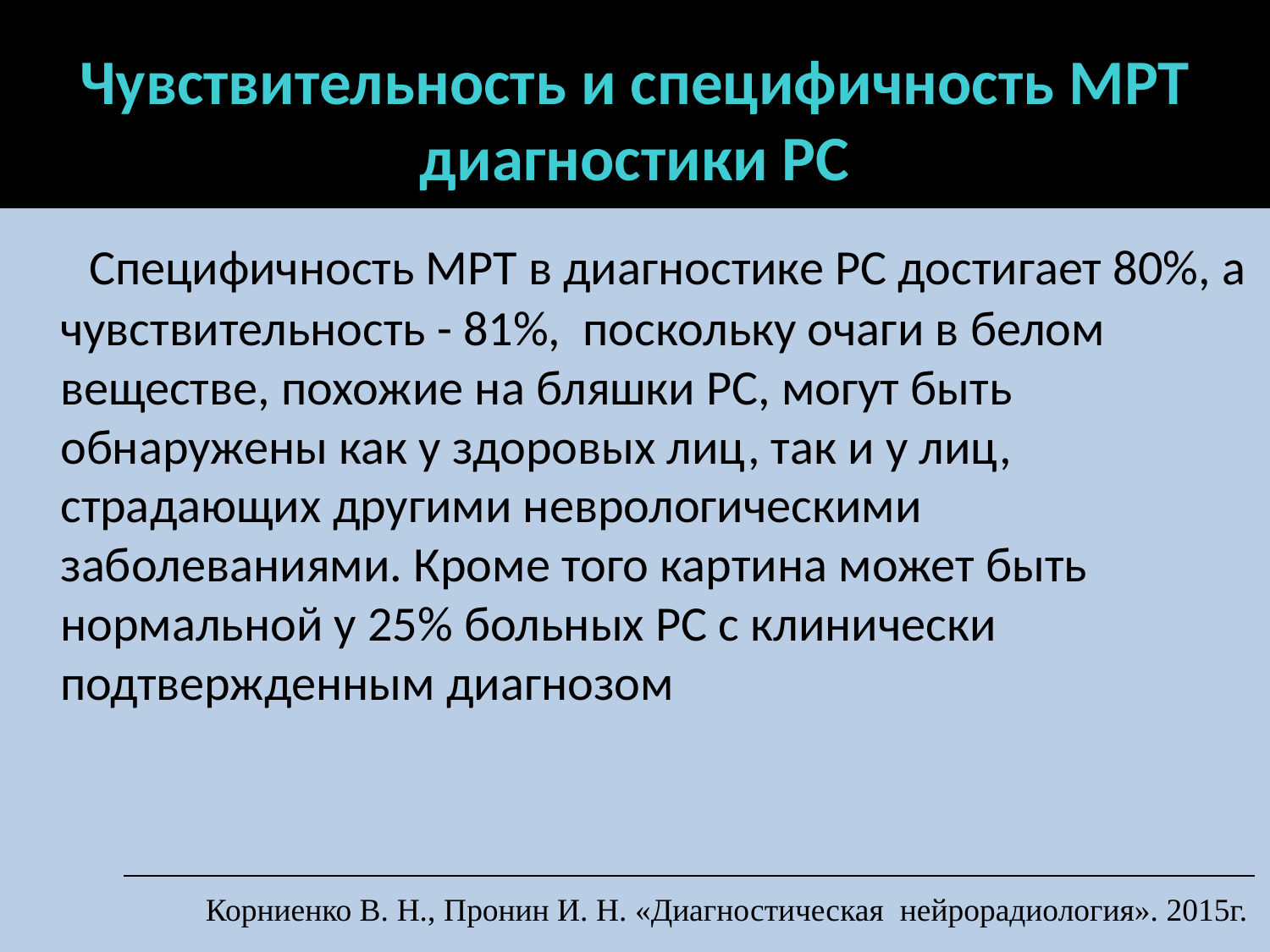

# Чувствительность и специфичность МРТ диагностики РС
      Специфичность МРТ в диагностике РС достигает 80%, а чувствительность - 81%,  поскольку очаги в белом веществе, похожие на бляшки РС, могут быть обнаружены как у здоровых лиц, так и у лиц, страдающих другими неврологическими заболеваниями. Кроме того картина может быть нормальной у 25% больных РС с клинически подтвержденным диагнозом

                Корниенко В. Н., Пронин И. Н. «Диагностическая  нейрорадиология». 2015г.